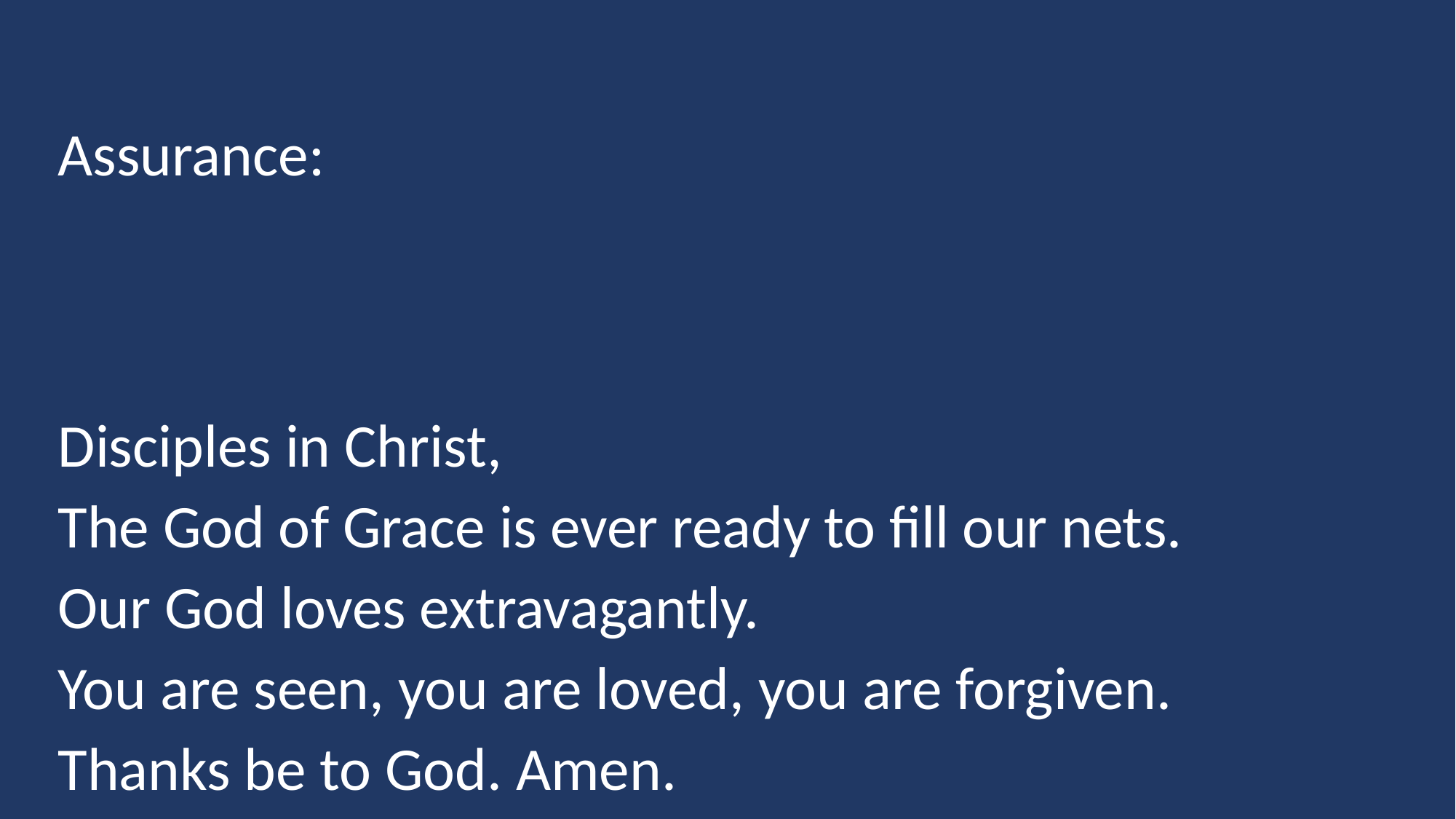

# Assurance:
Disciples in Christ,
The God of Grace is ever ready to fill our nets.
Our God loves extravagantly.
You are seen, you are loved, you are forgiven.
Thanks be to God. Amen.